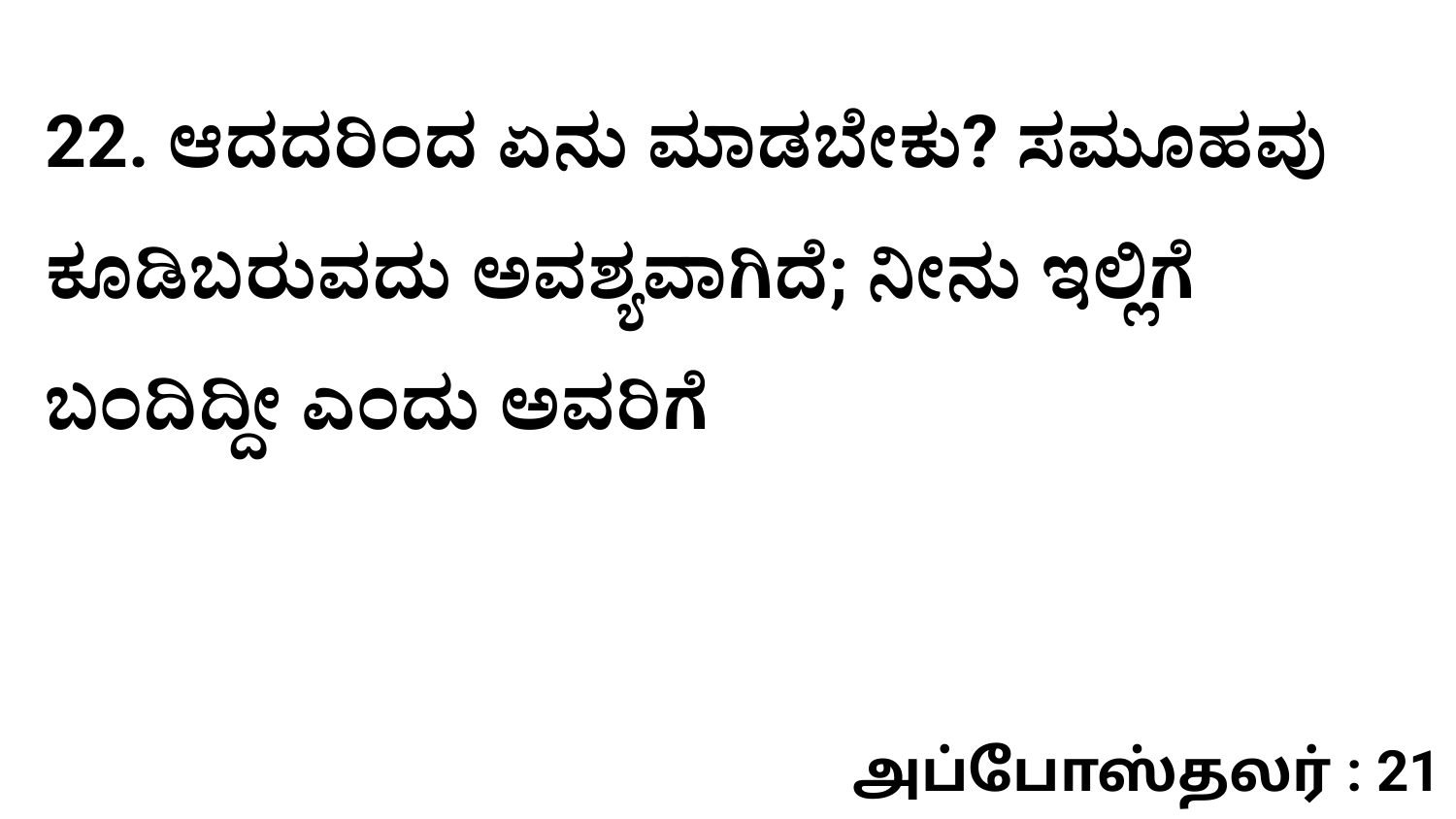

22. ಆದದರಿಂದ ಏನು ಮಾಡಬೇಕು? ಸಮೂಹವು ಕೂಡಿಬರುವದು ಅವಶ್ಯವಾಗಿದೆ; ನೀನು ಇಲ್ಲಿಗೆ ಬಂದಿದ್ದೀ ಎಂದು ಅವರಿಗೆ
அப்போஸ்தலர் : 21